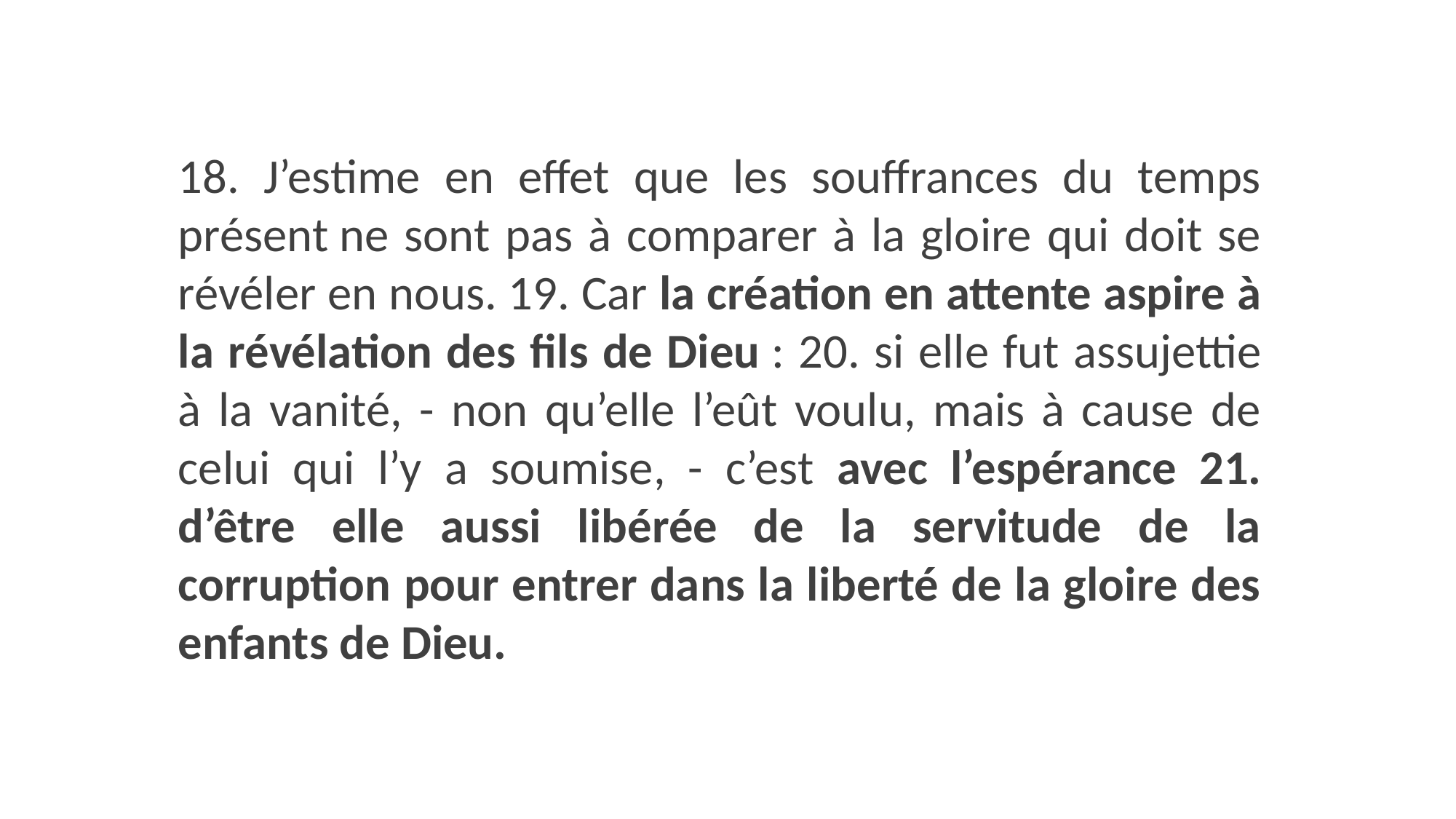

18. J’estime en effet que les souffrances du temps présent ne sont pas à comparer à la gloire qui doit se révéler en nous. 19. Car la création en attente aspire à la révélation des fils de Dieu : 20. si elle fut assujettie à la vanité, - non qu’elle l’eût voulu, mais à cause de celui qui l’y a soumise, - c’est avec l’espérance 21. d’être elle aussi libérée de la servitude de la corruption pour entrer dans la liberté de la gloire des enfants de Dieu.